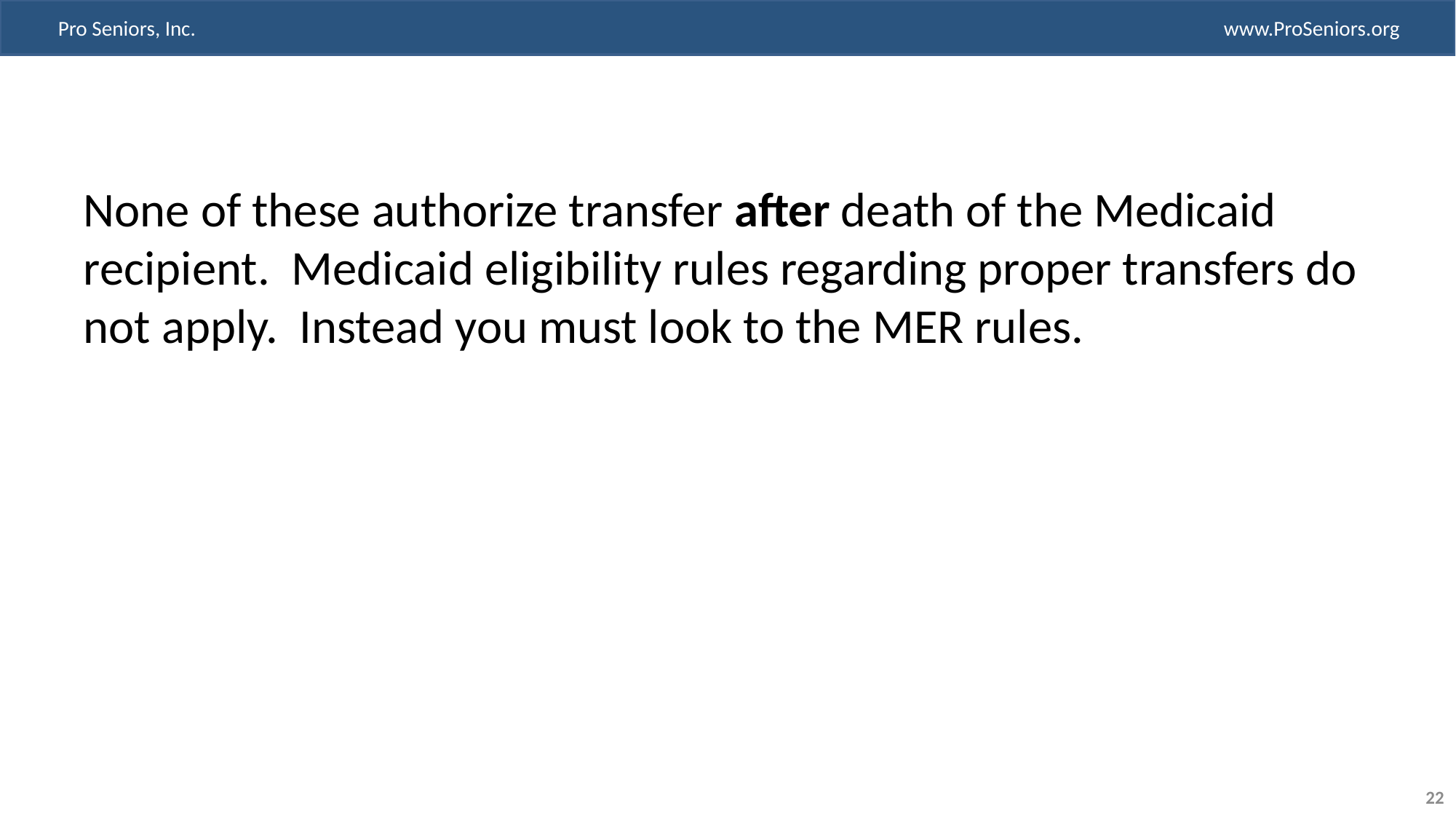

#
None of these authorize transfer after death of the Medicaid recipient.  Medicaid eligibility rules regarding proper transfers do not apply.  Instead you must look to the MER rules.
22